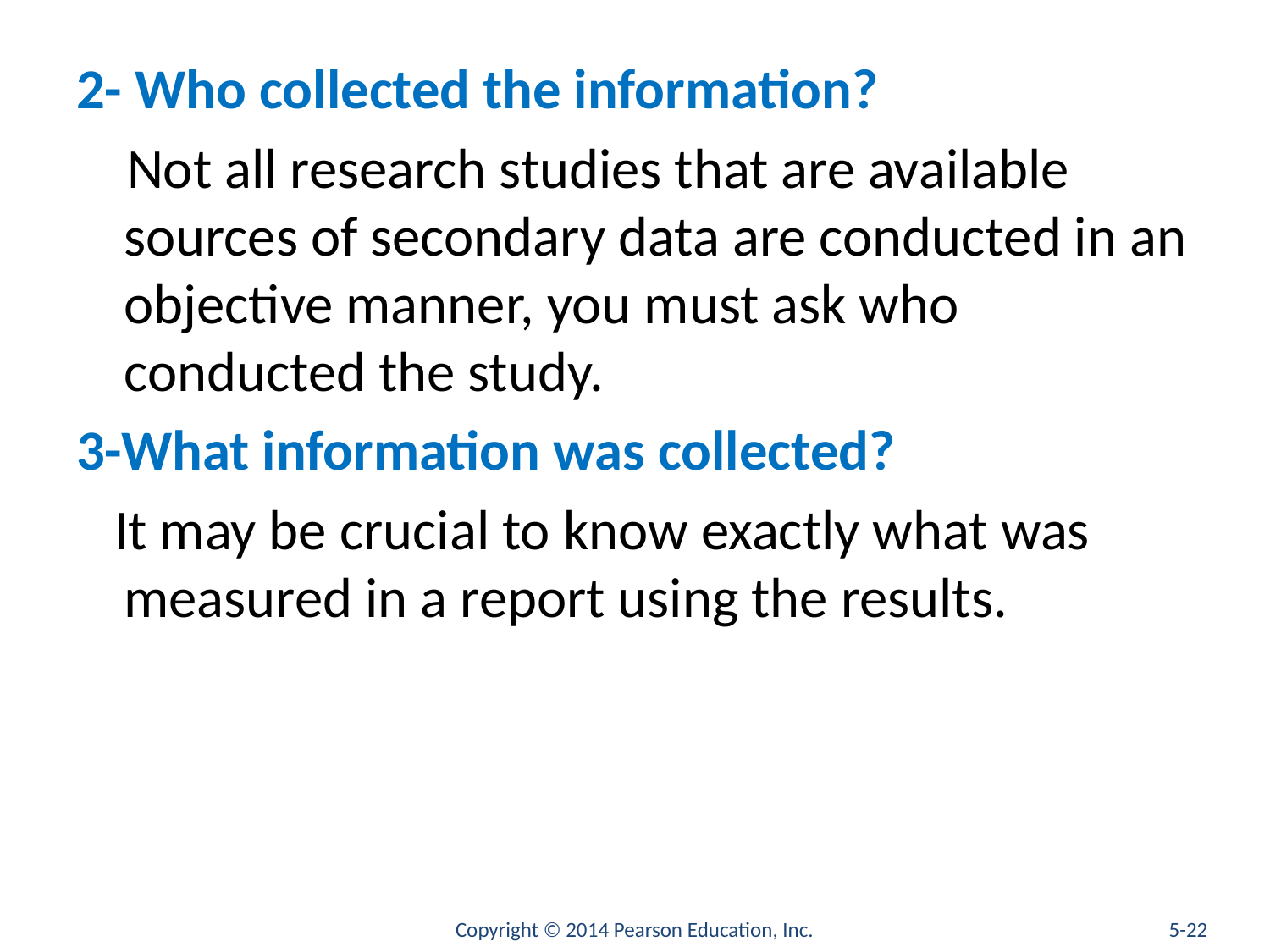

#
2- Who collected the information?
    Not all research studies that are available sources of secondary data are conducted in an objective manner, you must ask who conducted the study.
3-What information was collected?
   It may be crucial to know exactly what was measured in a report using the results.